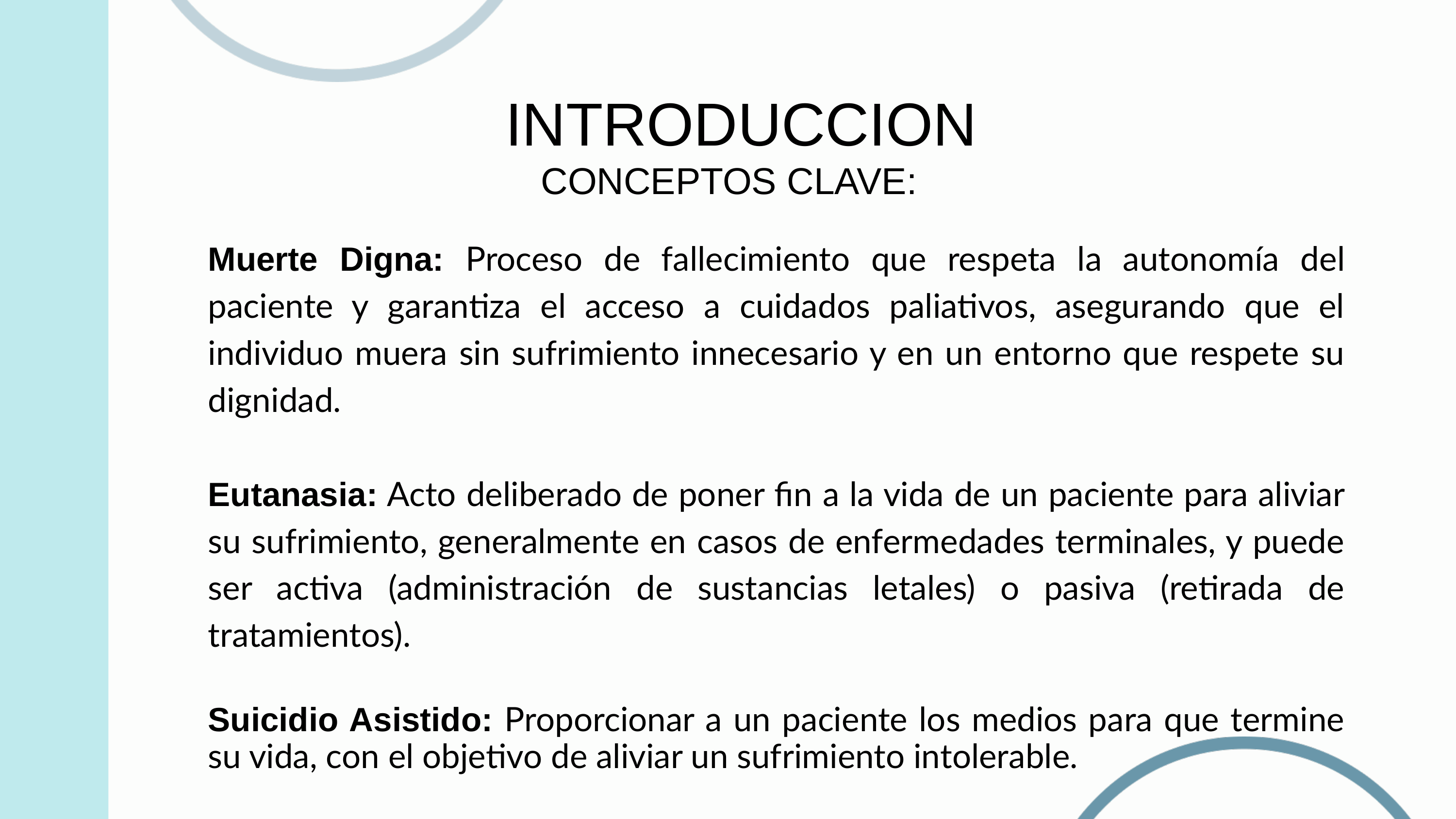

INTRODUCCION
CONCEPTOS CLAVE:
Muerte Digna: Proceso de fallecimiento que respeta la autonomía del paciente y garantiza el acceso a cuidados paliativos, asegurando que el individuo muera sin sufrimiento innecesario y en un entorno que respete su dignidad.

Eutanasia: Acto deliberado de poner fin a la vida de un paciente para aliviar su sufrimiento, generalmente en casos de enfermedades terminales, y puede ser activa (administración de sustancias letales) o pasiva (retirada de tratamientos).

Suicidio Asistido: Proporcionar a un paciente los medios para que termine su vida, con el objetivo de aliviar un sufrimiento intolerable.